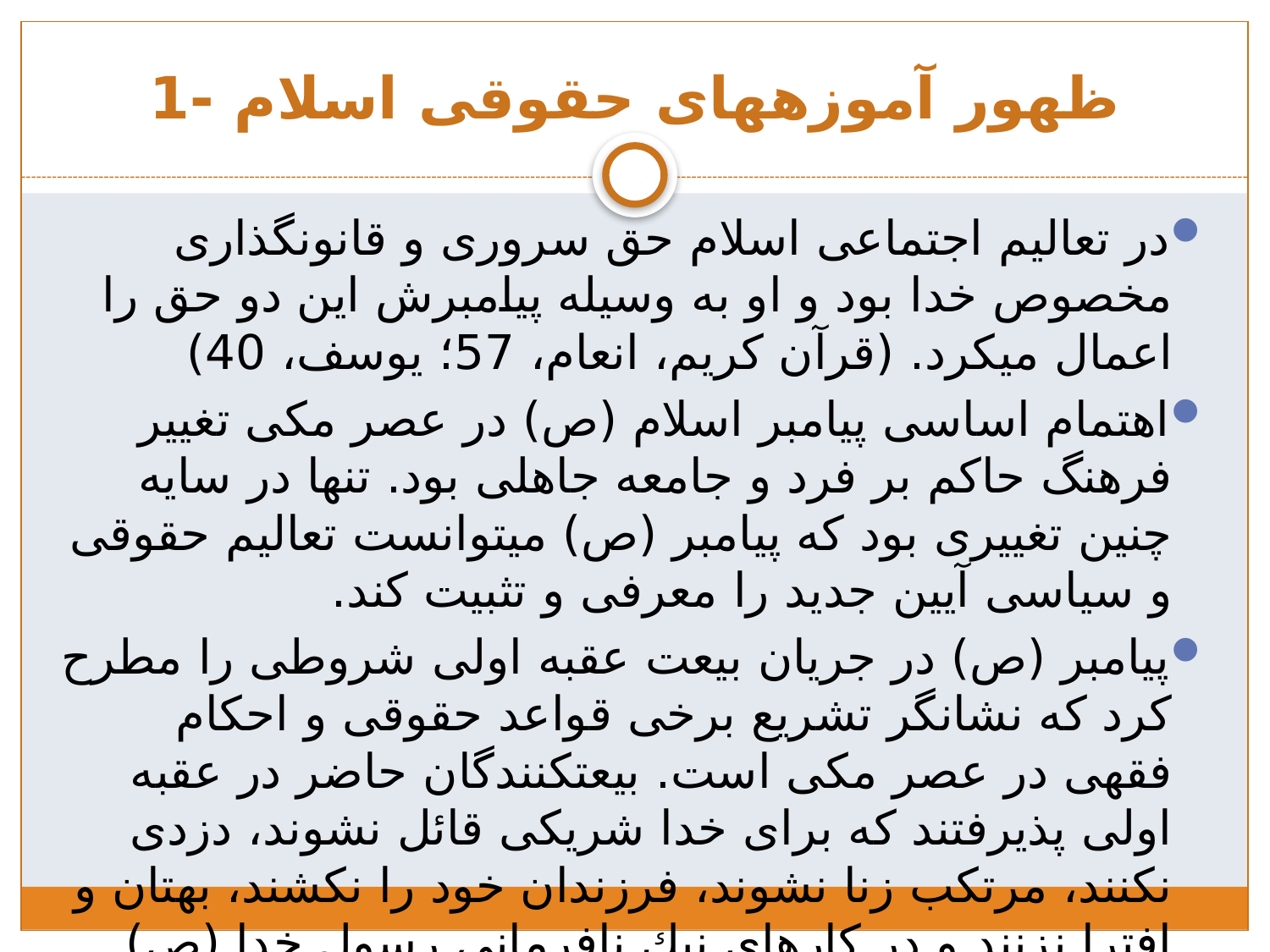

# ظهور آموزه­های حقوقی اسلام -1
در تعالیم اجتماعی اسلام حق سروری و قانون­گذاری مخصوص خدا بود و او به وسیله پیامبرش این دو حق را اعمال می­کرد. (قرآن کریم، انعام، 57؛ یوسف، 40)
اهتمام اساسی پیامبر اسلام (ص) در عصر مکی تغییر فرهنگ حاکم بر فرد و جامعه جاهلی بود. تنها در سایه چنین تغییری بود که پیامبر (ص) می­توانست تعالیم حقوقی و سیاسی آیین جدید را معرفی و تثبیت کند.
پیامبر (ص) در جریان بیعت عقبه اولی شروطی را مطرح کرد که نشانگر تشریع برخی قواعد حقوقی و احکام فقهی در عصر مکی است. بیعت­کنندگان حاضر در عقبه اولی پذیرفتند که براى خدا شريكى قائل نشوند، دزدى نكنند، مرتكب زنا نشوند، فرزندان خود را نكشند، بهتان و افترا نزنند و در كارهاى نيك نافرمانى رسول خدا (ص) نكنند.